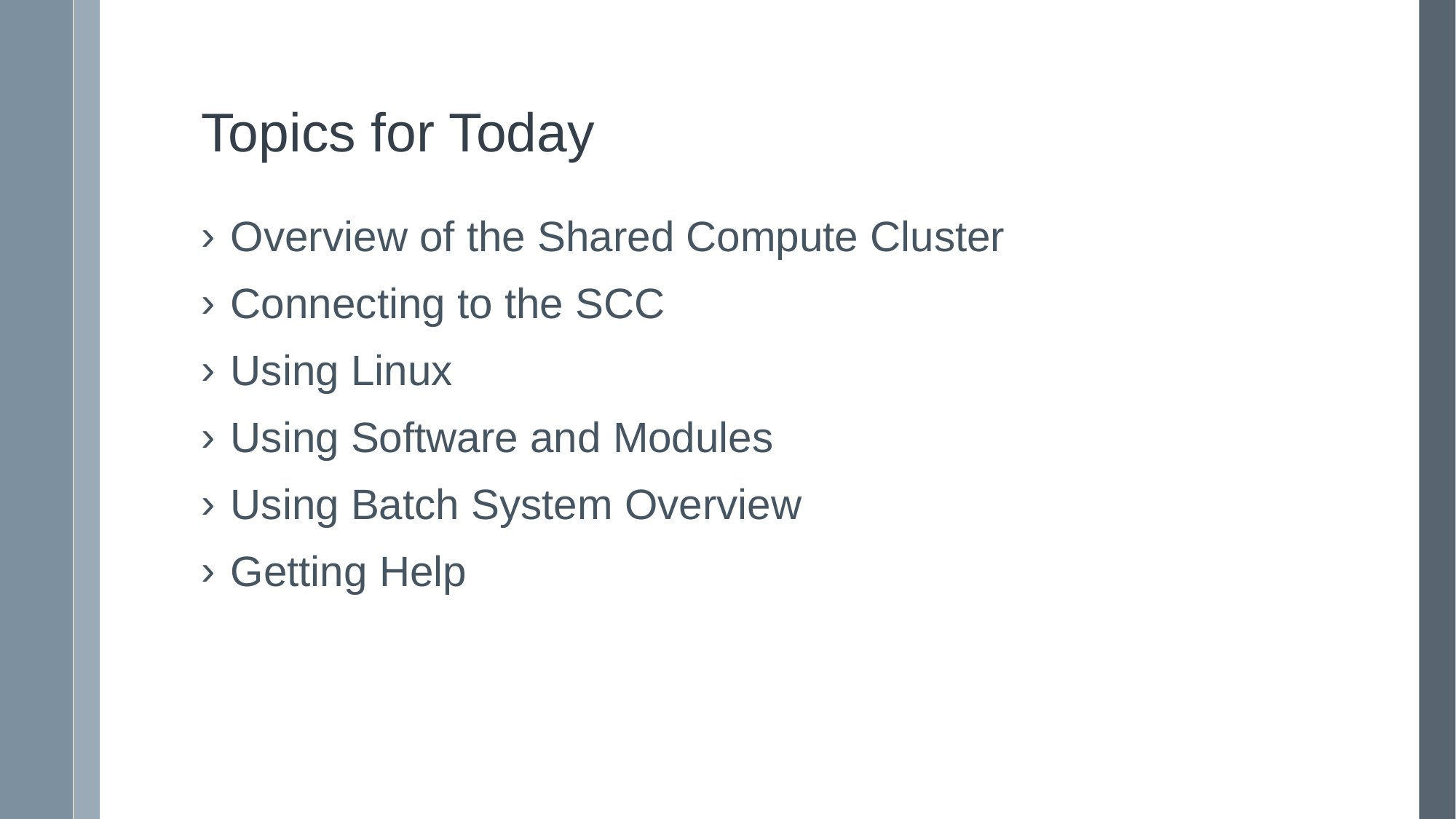

# Topics for Today
Overview of the Shared Compute Cluster
Connecting to the SCC
Using Linux
Using Software and Modules
Using Batch System Overview
Getting Help